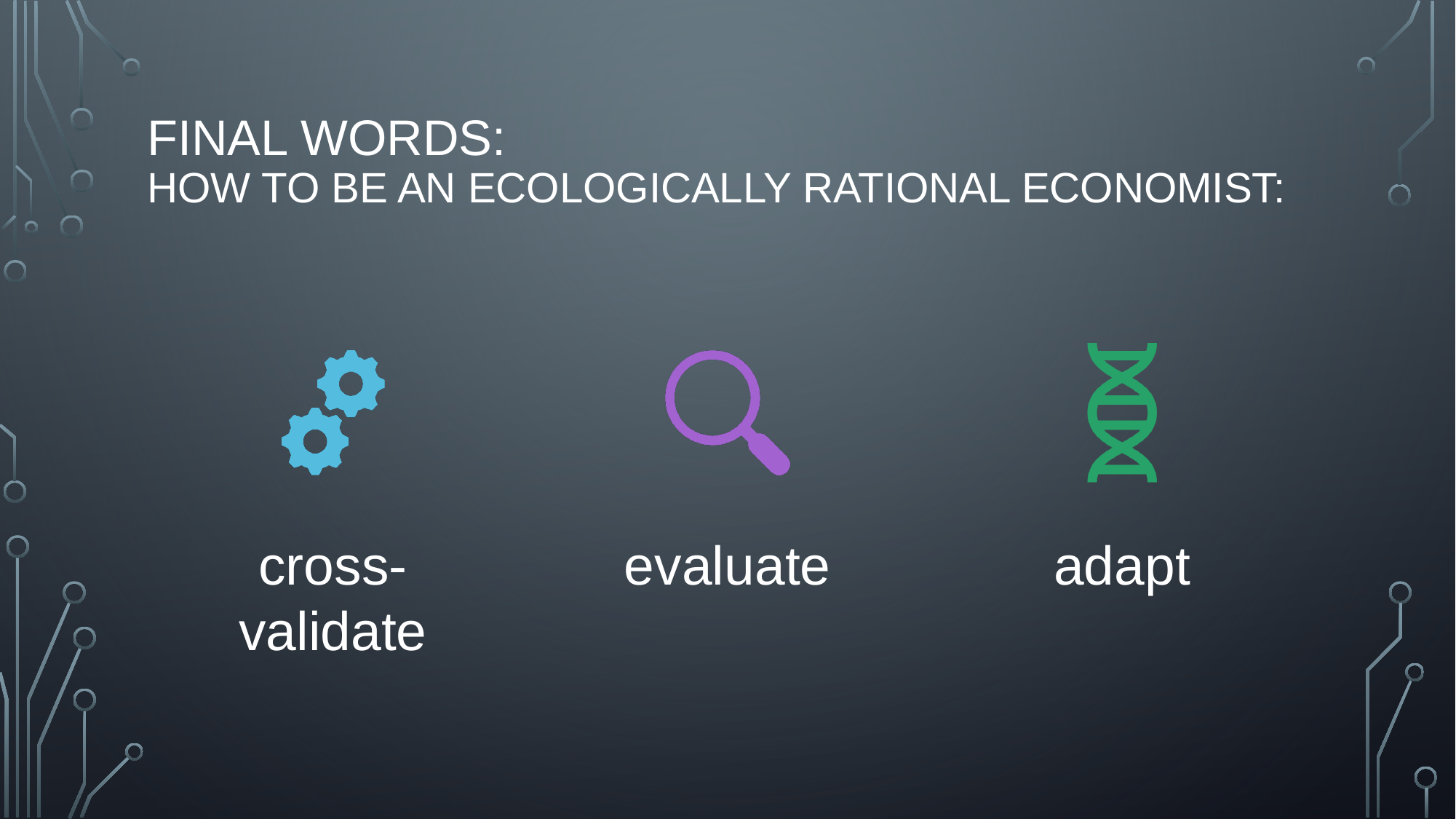

# Final words: how to be an ecologically rational economist:
cross-validate
evaluate
adapt